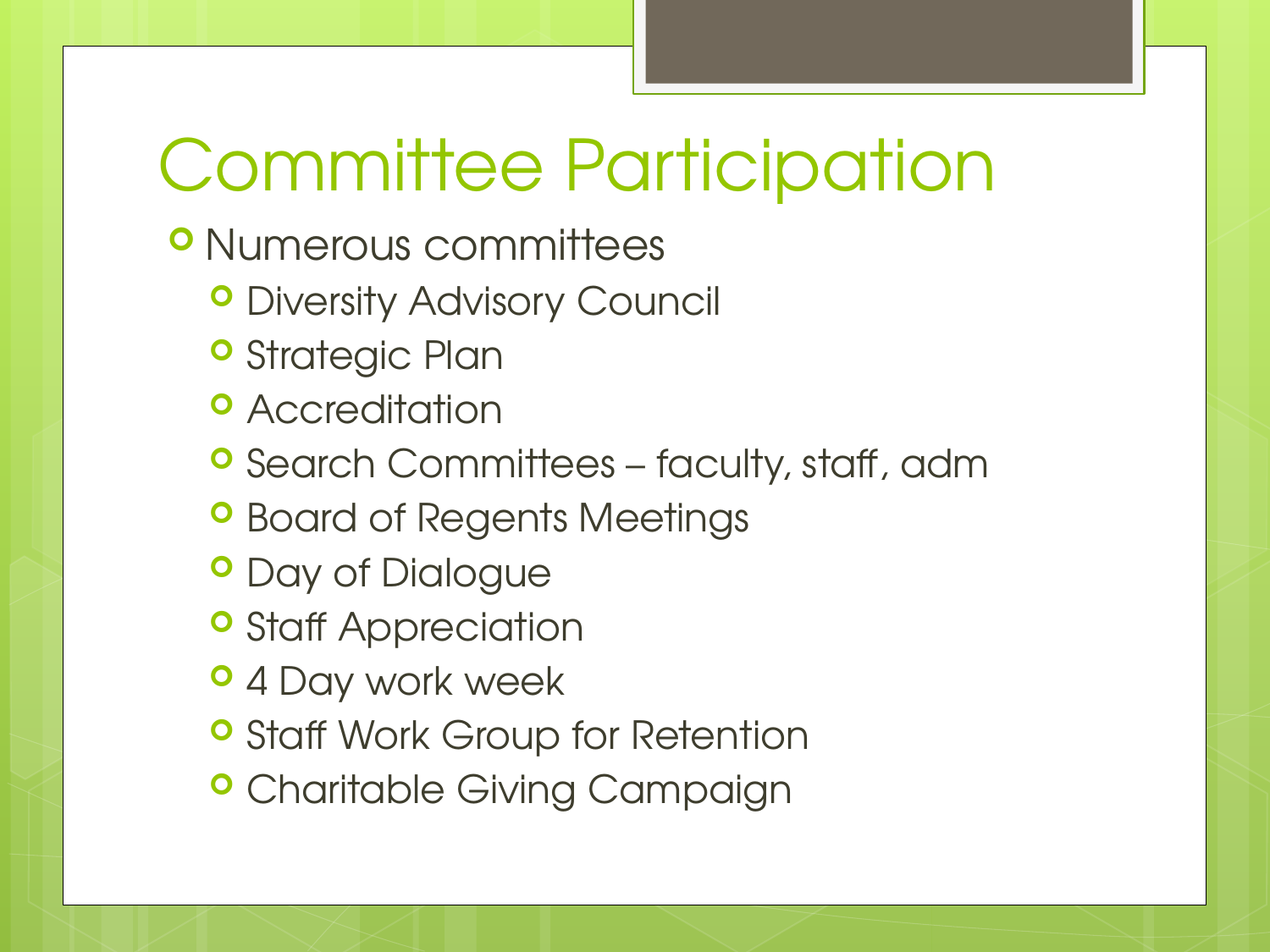

# Committee Participation
Numerous committees
Diversity Advisory Council
Strategic Plan
Accreditation
Search Committees – faculty, staff, adm
Board of Regents Meetings
Day of Dialogue
Staff Appreciation
4 Day work week
Staff Work Group for Retention
Charitable Giving Campaign